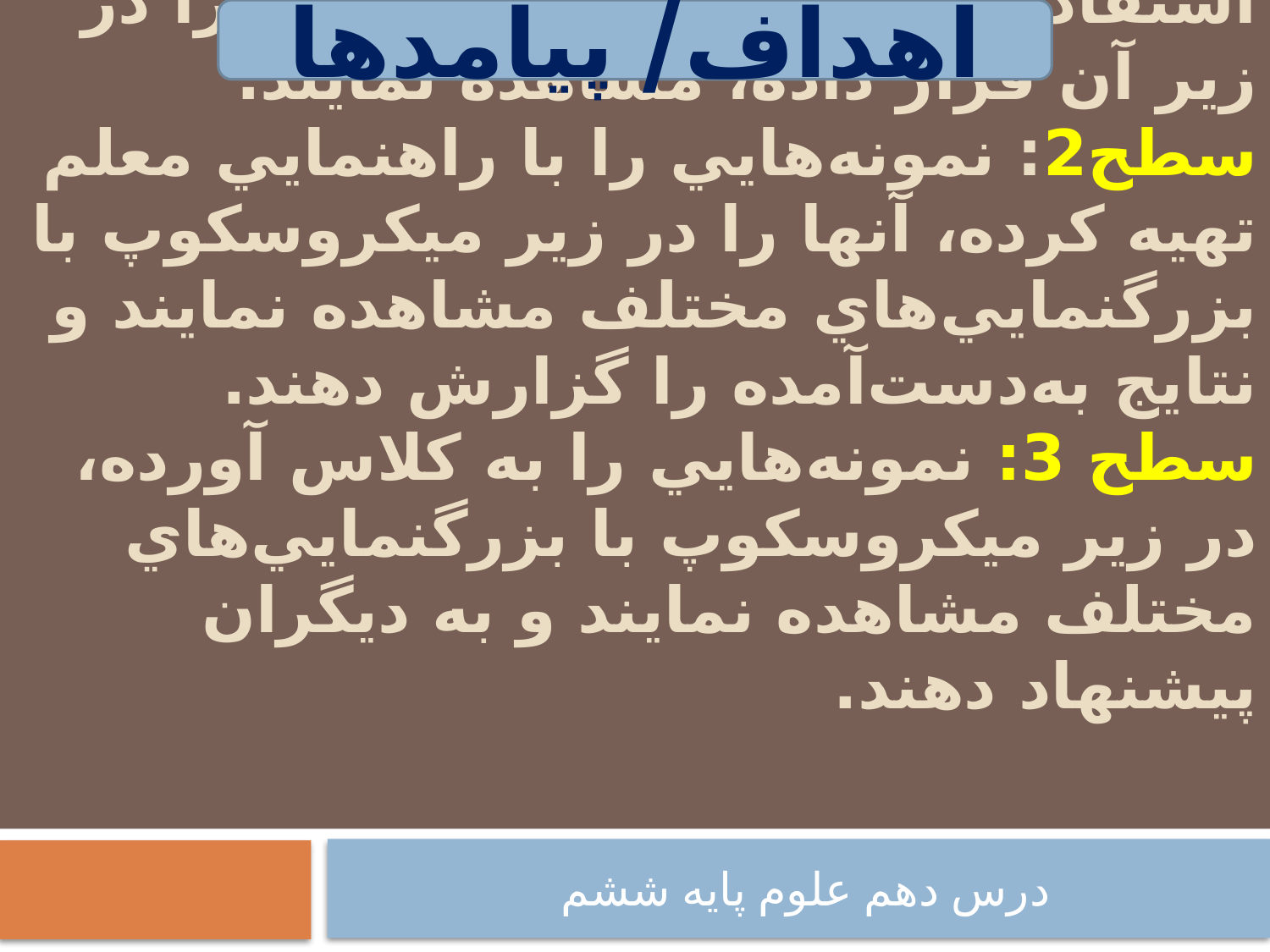

اهداف/ پيامدها
# در پايان اين درس انتظار مي‌رود دانش‌آموزان بتوانند: سطح 1: از ميكروسكوپ به درستي استفاده نمايند و نمونه‌هاي آماده را در زیر آن قرار داده، مشاهده نمايند. سطح2: نمونه‌هايي را با راهنمايي معلم تهيه كرده، آنها را در زير ميكروسكوپ با بزرگنمايي‌هاي مختلف مشاهده نمايند و نتايج به‌دست‌آمده را گزارش دهند. سطح 3: نمونه‌هايي را به كلاس آورده، در زير ميكروسكوپ با بزرگنمايي‌هاي مختلف مشاهده نمايند و به ديگران پيشنهاد دهند.
درس دهم علوم پایه ششم